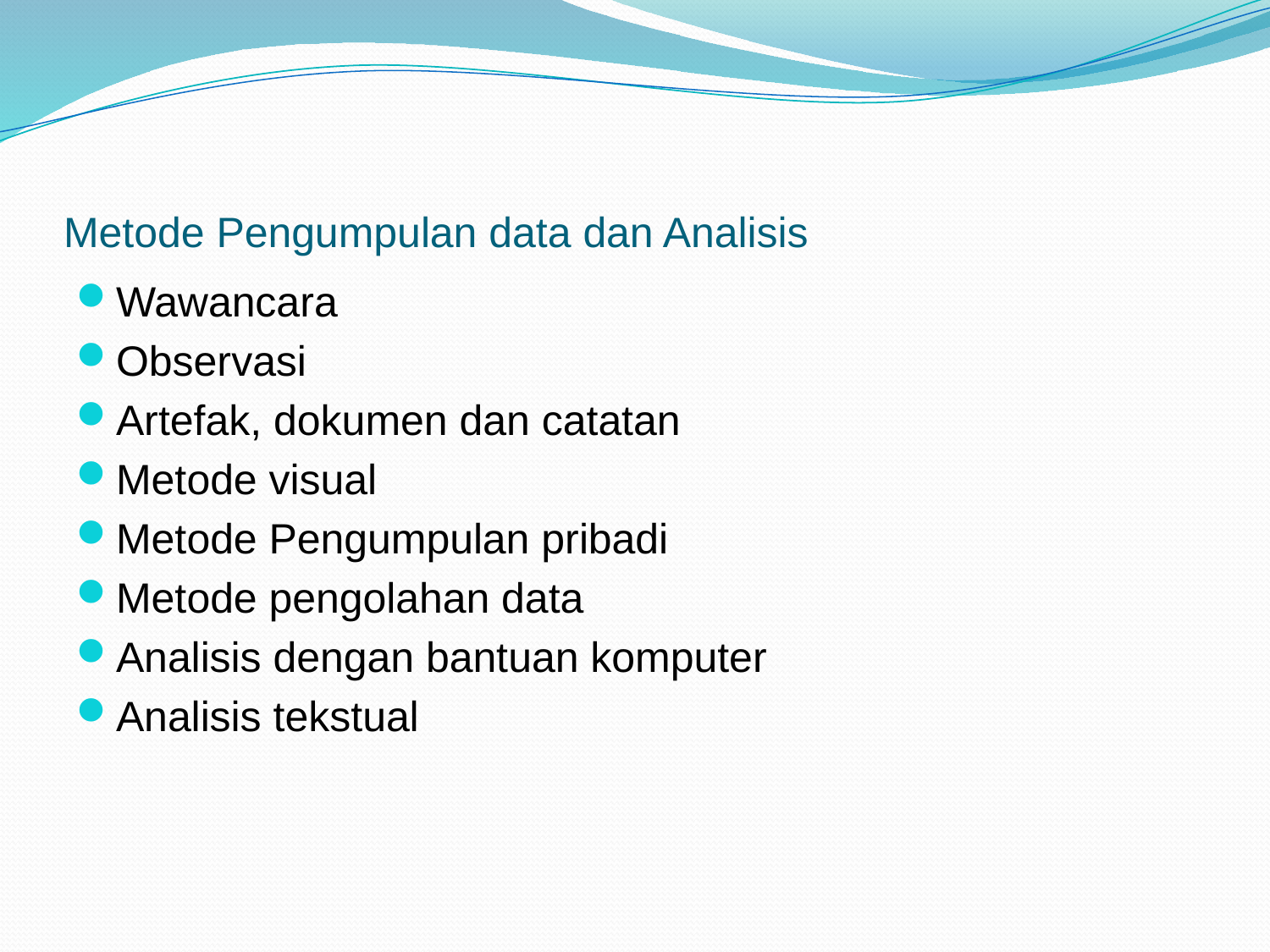

# Metode Pengumpulan data dan Analisis
Wawancara
Observasi
Artefak, dokumen dan catatan
Metode visual
Metode Pengumpulan pribadi
Metode pengolahan data
Analisis dengan bantuan komputer
Analisis tekstual